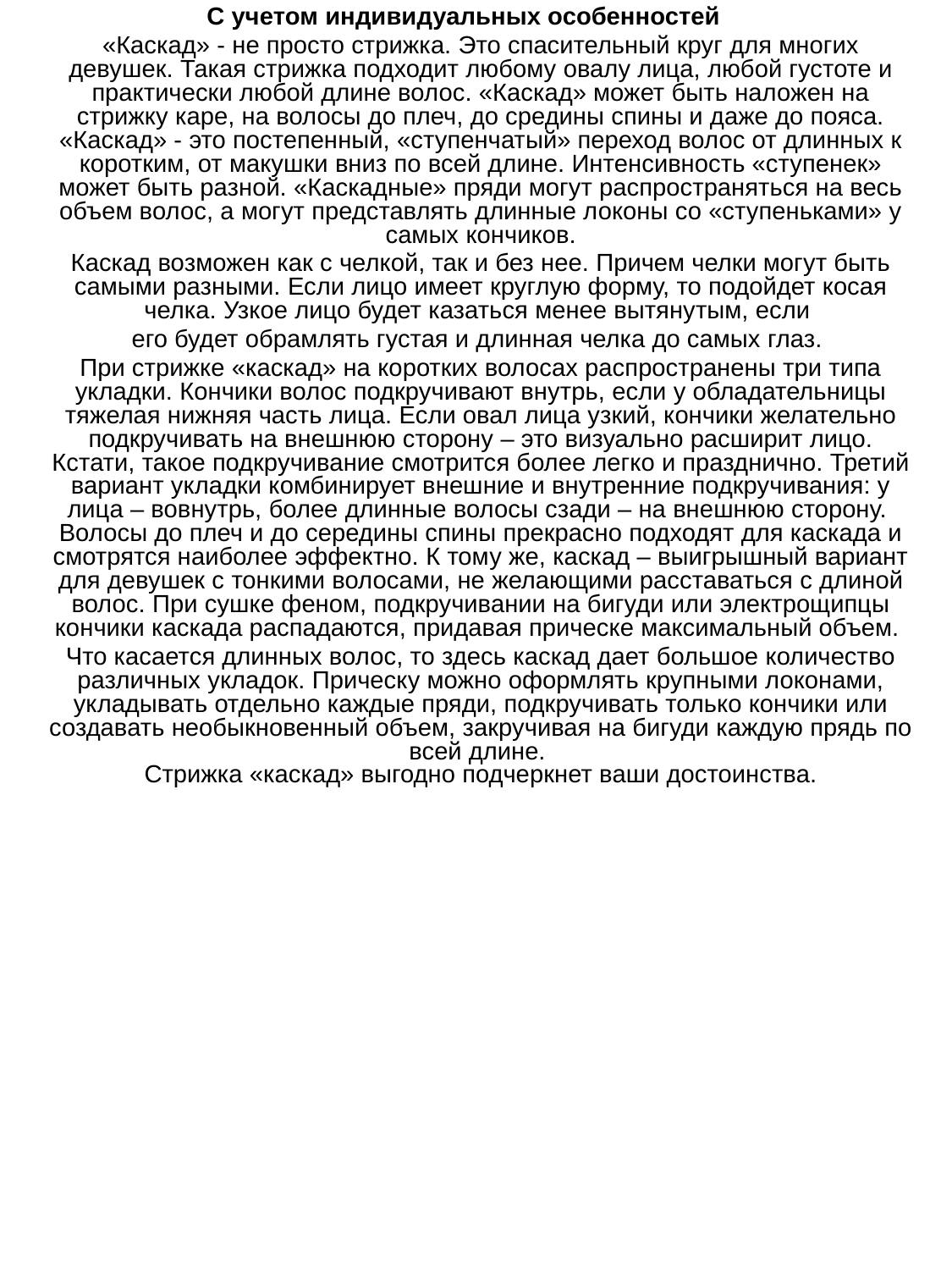

С учетом индивидуальных особенностей
«Каскад» - не просто стрижка. Это спасительный круг для многих девушек. Такая стрижка подходит любому овалу лица, любой густоте и практически любой длине волос. «Каскад» может быть наложен на стрижку каре, на волосы до плеч, до средины спины и даже до пояса. «Каскад» - это постепенный, «ступенчатый» переход волос от длинных к коротким, от макушки вниз по всей длине. Интенсивность «ступенек» может быть разной. «Каскадные» пряди могут распространяться на весь объем волос, а могут представлять длинные локоны со «ступеньками» у самых кончиков.
Каскад возможен как с челкой, так и без нее. Причем челки могут быть самыми разными. Если лицо имеет круглую форму, то подойдет косая челка. Узкое лицо будет казаться менее вытянутым, если
его будет обрамлять густая и длинная челка до самых глаз.
При стрижке «каскад» на коротких волосах распространены три типа укладки. Кончики волос подкручивают внутрь, если у обладательницы тяжелая нижняя часть лица. Если овал лица узкий, кончики желательно подкручивать на внешнюю сторону – это визуально расширит лицо. Кстати, такое подкручивание смотрится более легко и празднично. Третий вариант укладки комбинирует внешние и внутренние подкручивания: у лица – вовнутрь, более длинные волосы сзади – на внешнюю сторону.
Волосы до плеч и до середины спины прекрасно подходят для каскада и смотрятся наиболее эффектно. К тому же, каскад – выигрышный вариант для девушек с тонкими волосами, не желающими расставаться с длиной волос. При сушке феном, подкручивании на бигуди или электрощипцы кончики каскада распадаются, придавая прическе максимальный объем.
Что касается длинных волос, то здесь каскад дает большое количество различных укладок. Прическу можно оформлять крупными локонами, укладывать отдельно каждые пряди, подкручивать только кончики или создавать необыкновенный объем, закручивая на бигуди каждую прядь по всей длине.
Стрижка «каскад» выгодно подчеркнет ваши достоинства.